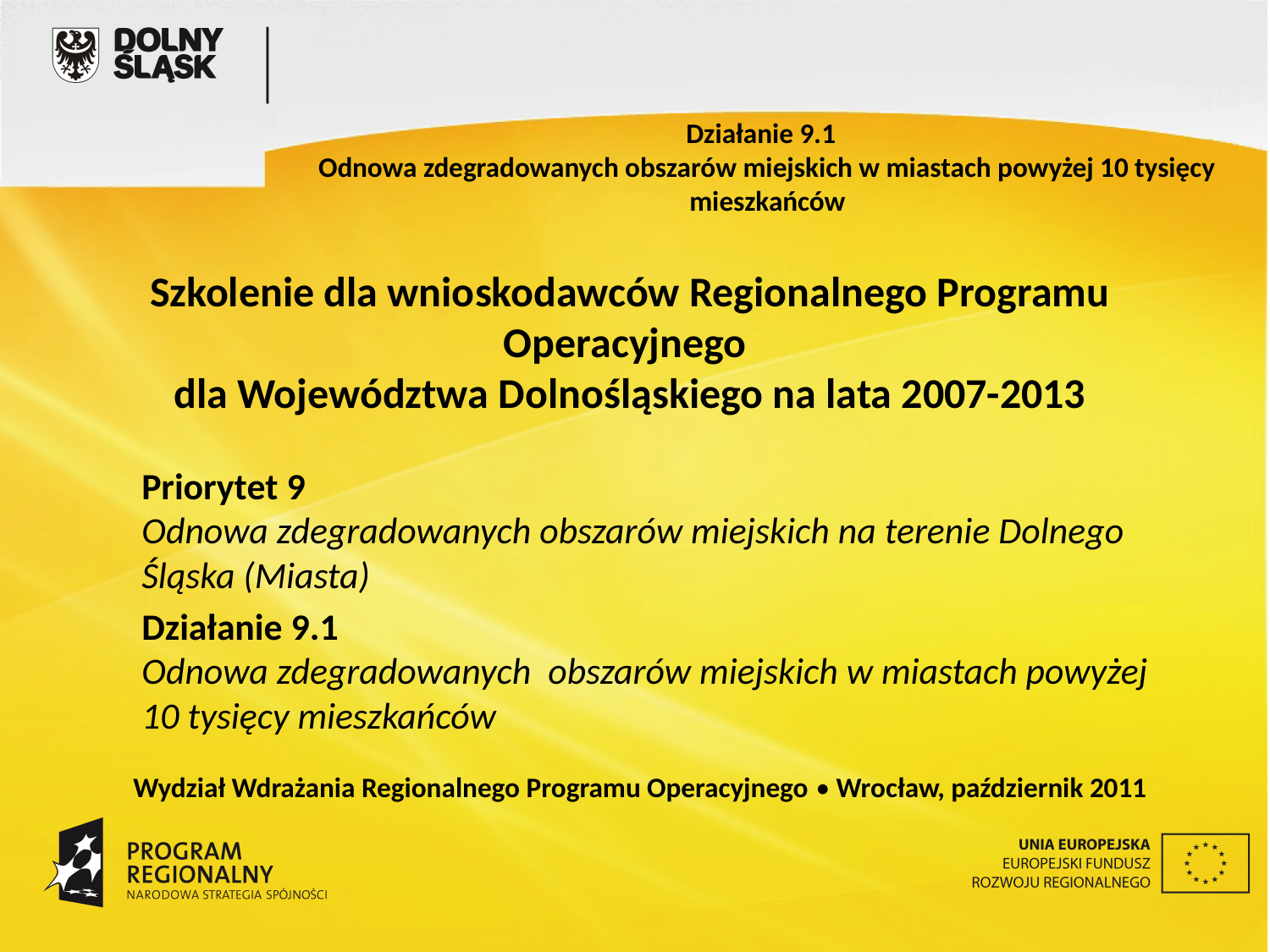

Działanie 9.1
Odnowa zdegradowanych obszarów miejskich w miastach powyżej 10 tysięcy mieszkańców
# Szkolenie dla wnioskodawców Regionalnego Programu Operacyjnego dla Województwa Dolnośląskiego na lata 2007-2013
Priorytet 9
Odnowa zdegradowanych obszarów miejskich na terenie Dolnego Śląska (Miasta)
Działanie 9.1
Odnowa zdegradowanych  obszarów miejskich w miastach powyżej 10 tysięcy mieszkańców
Wydział Wdrażania Regionalnego Programu Operacyjnego • Wrocław, październik 2011